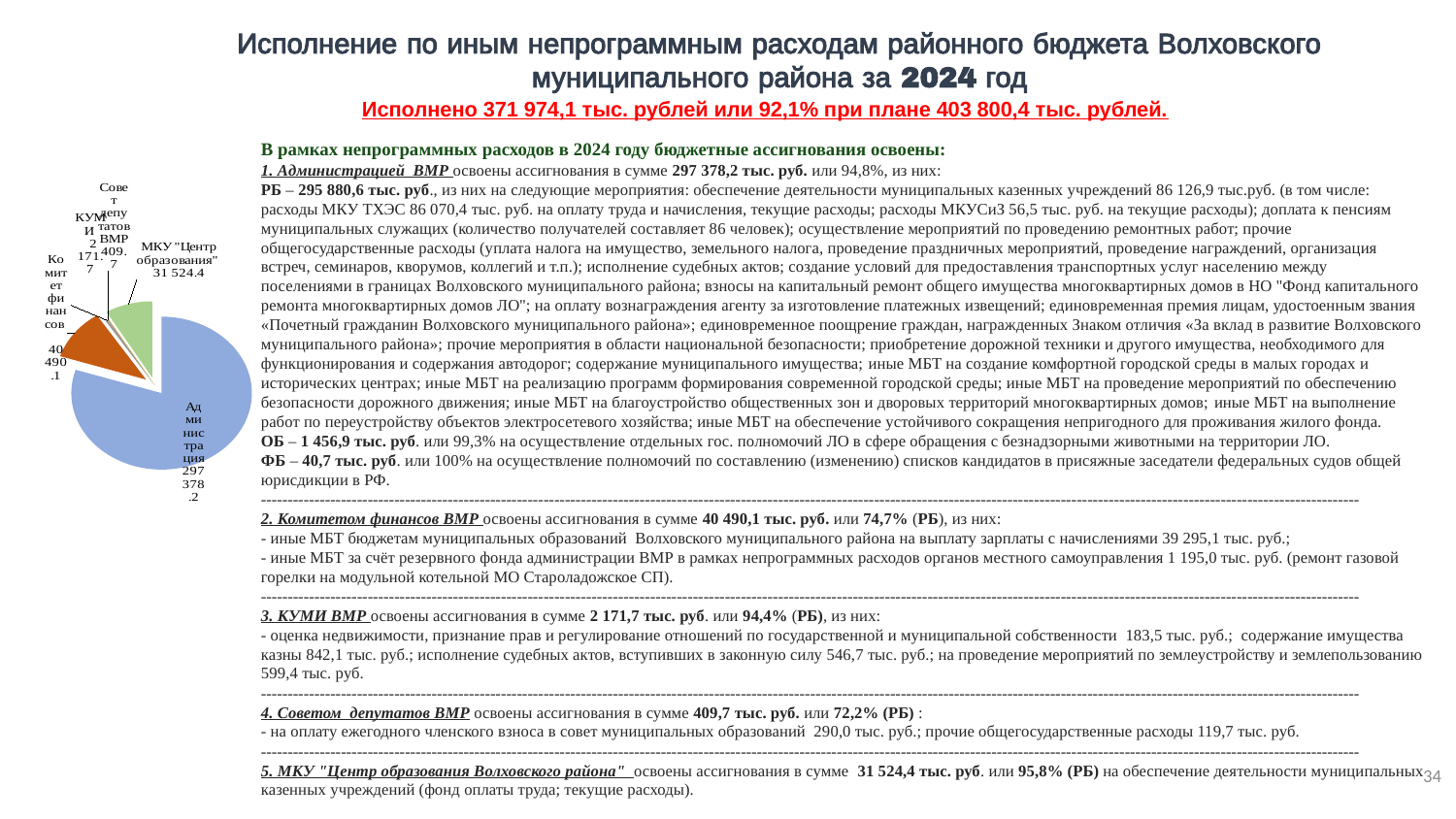

Исполнение по иным непрограммным расходам районного бюджета Волховского муниципального района за 2024 год
Исполнено 371 974,1 тыс. рублей или 92,1% при плане 403 800,4 тыс. рублей.
В рамках непрограммных расходов в 2024 году бюджетные ассигнования освоены:
1. Администрацией  ВМР освоены ассигнования в сумме 297 378,2 тыс. руб. или 94,8%, из них:
РБ – 295 880,6 тыс. руб., из них на следующие мероприятия: обеспечение деятельности муниципальных казенных учреждений 86 126,9 тыс.руб. (в том числе: расходы МКУ ТХЭС 86 070,4 тыс. руб. на оплату труда и начисления, текущие расходы; расходы МКУСиЗ 56,5 тыс. руб. на текущие расходы); доплата к пенсиям муниципальных служащих (количество получателей составляет 86 человек); осуществление мероприятий по проведению ремонтных работ; прочие общегосударственные расходы (уплата налога на имущество, земельного налога, проведение праздничных мероприятий, проведение награждений, организация встреч, семинаров, кворумов, коллегий и т.п.); исполнение судебных актов; создание условий для предоставления транспортных услуг населению между поселениями в границах Волховского муниципального района; взносы на капитальный ремонт общего имущества многоквартирных домов в НО "Фонд капитального ремонта многоквартирных домов ЛО"; на оплату вознаграждения агенту за изготовление платежных извещений; единовременная премия лицам, удостоенным звания «Почетный гражданин Волховского муниципального района»; единовременное поощрение граждан, награжденных Знаком отличия «За вклад в развитие Волховского муниципального района»; прочие мероприятия в области национальной безопасности; приобретение дорожной техники и другого имущества, необходимого для функционирования и содержания автодорог; содержание муниципального имущества; иные МБТ на создание комфортной городской среды в малых городах и исторических центрах; иные МБТ на реализацию программ формирования современной городской среды; иные МБТ на проведение мероприятий по обеспечению безопасности дорожного движения; иные МБТ на благоустройство общественных зон и дворовых территорий многоквартирных домов; иные МБТ на выполнение работ по переустройству объектов электросетевого хозяйства; иные МБТ на обеспечение устойчивого сокращения непригодного для проживания жилого фонда.
ОБ – 1 456,9 тыс. руб. или 99,3% на осуществление отдельных гос. полномочий ЛО в сфере обращения с безнадзорными животными на территории ЛО.
ФБ – 40,7 тыс. руб. или 100% на осуществление полномочий по составлению (изменению) списков кандидатов в присяжные заседатели федеральных судов общей юрисдикции в РФ.
--------------------------------------------------------------------------------------------------------------------------------------------------------------------------------------------------------------
2. Комитетом финансов ВМР освоены ассигнования в сумме 40 490,1 тыс. руб. или 74,7% (РБ), из них:
- иные МБТ бюджетам муниципальных образований  Волховского муниципального района на выплату зарплаты с начислениями 39 295,1 тыс. руб.;
- иные МБТ за счёт резервного фонда администрации ВМР в рамках непрограммных расходов органов местного самоуправления 1 195,0 тыс. руб. (ремонт газовой горелки на модульной котельной МО Староладожское СП).
--------------------------------------------------------------------------------------------------------------------------------------------------------------------------------------------------------------
3. КУМИ ВМР освоены ассигнования в сумме 2 171,7 тыс. руб. или 94,4% (РБ), из них:
- оценка недвижимости, признание прав и регулирование отношений по государственной и муниципальной собственности  183,5 тыс. руб.;  содержание имущества казны 842,1 тыс. руб.; исполнение судебных актов, вступивших в законную силу 546,7 тыс. руб.; на проведение мероприятий по землеустройству и землепользованию 599,4 тыс. руб.
--------------------------------------------------------------------------------------------------------------------------------------------------------------------------------------------------------------
4. Советом  депутатов ВМР освоены ассигнования в сумме 409,7 тыс. руб. или 72,2% (РБ) :
- на оплату ежегодного членского взноса в совет муниципальных образований  290,0 тыс. руб.; прочие общегосударственные расходы 119,7 тыс. руб.
--------------------------------------------------------------------------------------------------------------------------------------------------------------------------------------------------------------
5. МКУ "Центр образования Волховского района"  освоены ассигнования в сумме  31 524,4 тыс. руб. или 95,8% (РБ) на обеспечение деятельности муниципальных казенных учреждений (фонд оплаты труда; текущие расходы).

### Chart

| Category | иные непрограммные расходы (371 974.1 тыс.руб.) |
|---|---|
| Администрация   | 297378.2 |
| Комитет финансов   | 40490.1 |
| КУМИ   | 2171.7 |
| Совет депутатов ВМР | 409.7 |
| МКУ "Центр образования" | 31524.4 |
| Комитет по образованию  | 0.0 |
| КСО  | 0.0 |
34